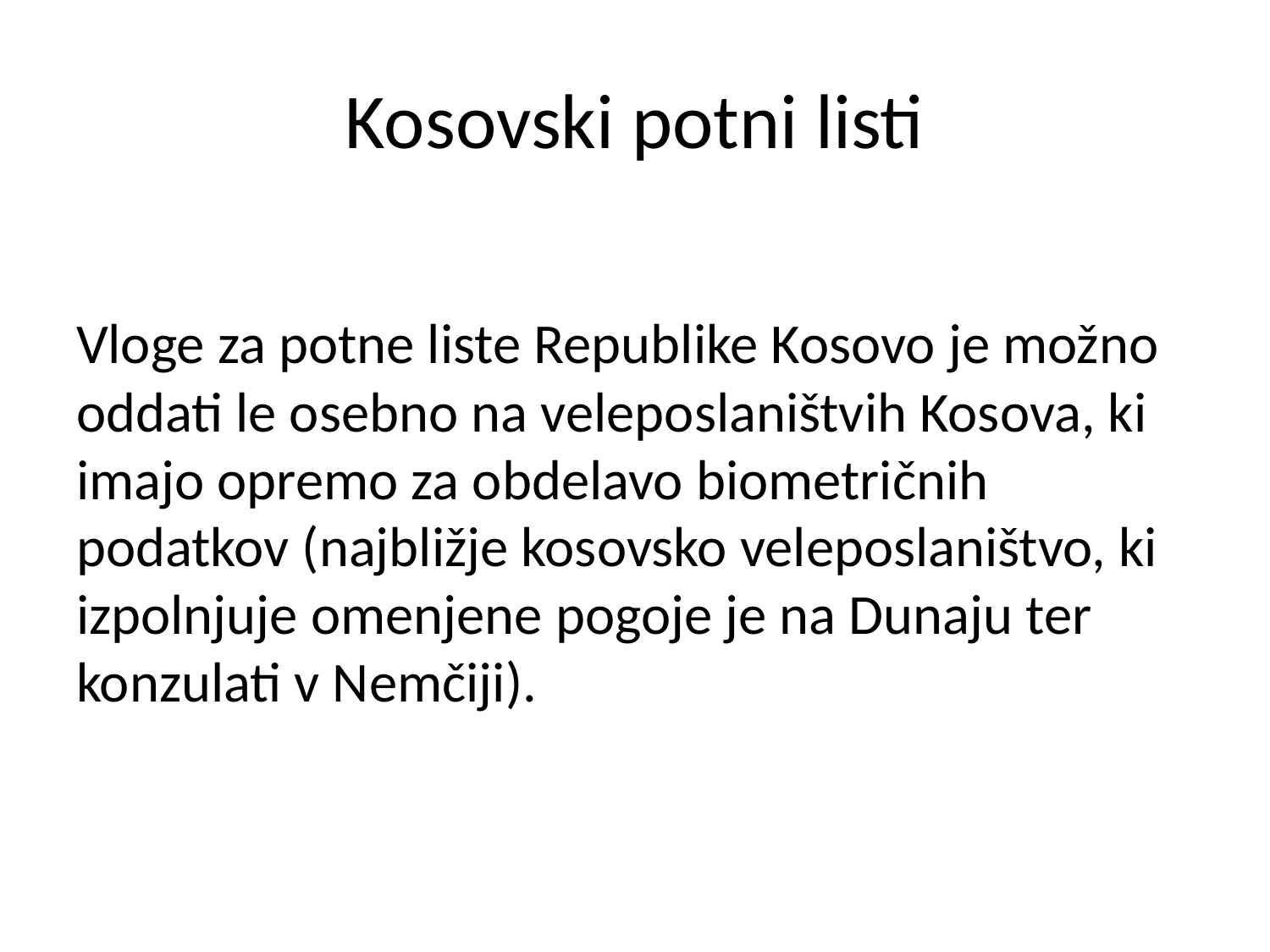

# Kosovski potni listi

Vloge za potne liste Republike Kosovo je možno oddati le osebno na veleposlaništvih Kosova, ki imajo opremo za obdelavo biometričnih podatkov (najbližje kosovsko veleposlaništvo, ki izpolnjuje omenjene pogoje je na Dunaju ter konzulati v Nemčiji).